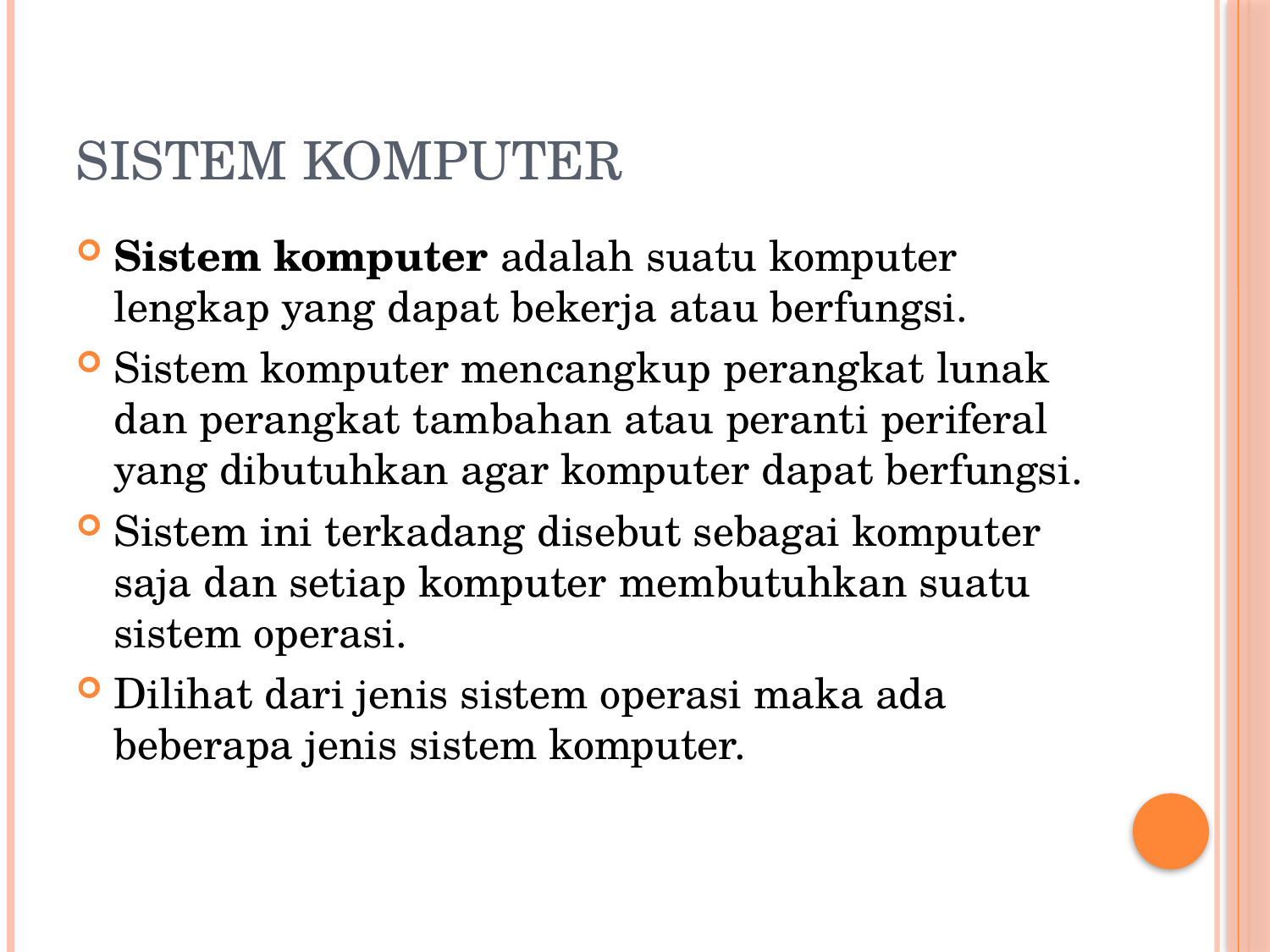

# SISTEM KOMPUTER
Sistem komputer adalah suatu komputer lengkap yang dapat bekerja atau berfungsi.
Sistem komputer mencangkup perangkat lunak dan perangkat tambahan atau peranti periferal yang dibutuhkan agar komputer dapat berfungsi.
Sistem ini terkadang disebut sebagai komputer saja dan setiap komputer membutuhkan suatu sistem operasi.
Dilihat dari jenis sistem operasi maka ada beberapa jenis sistem komputer.